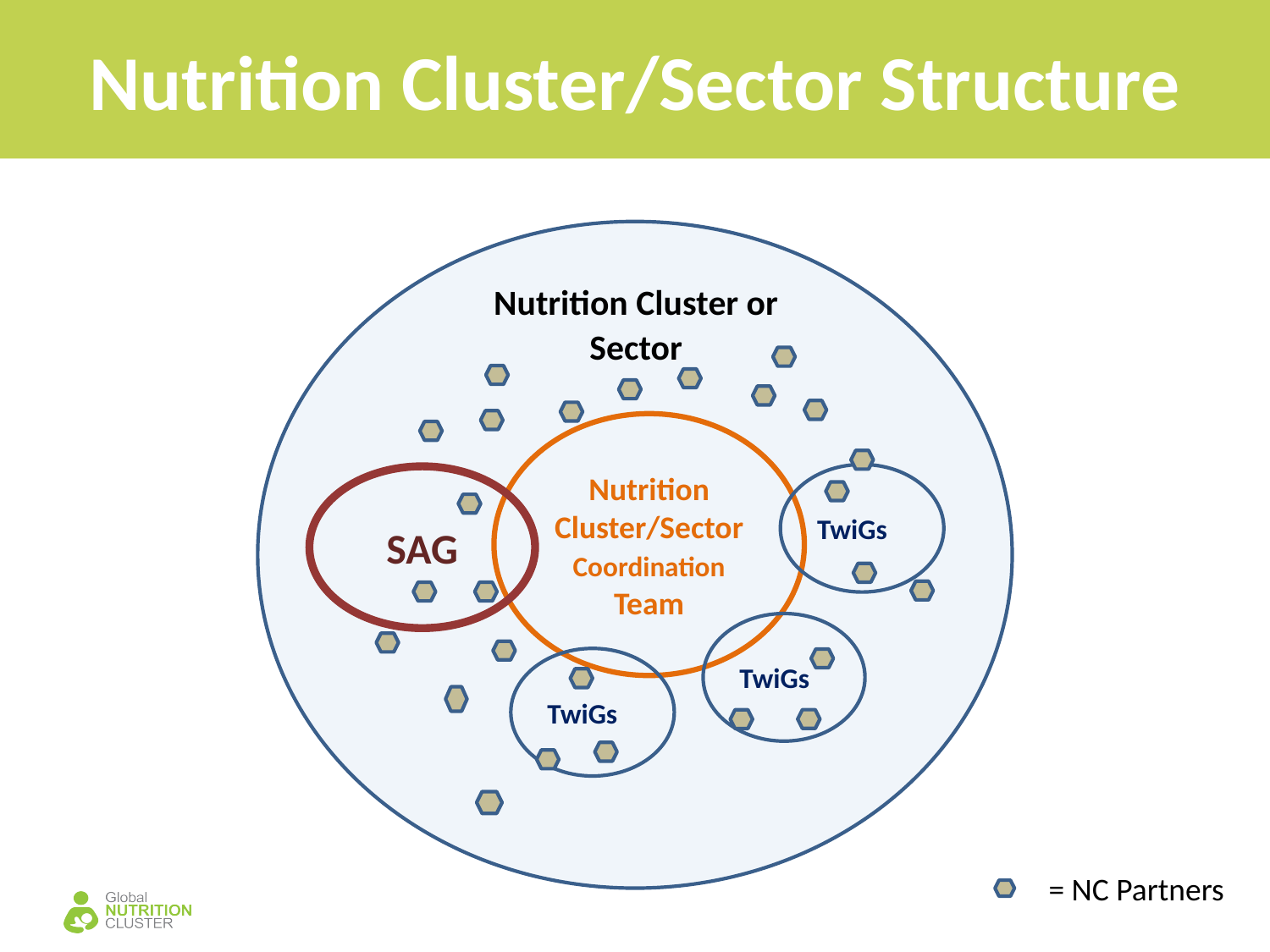

# Nutrition Cluster/Sector Structure

Nutrition Cluster or Sector

Nutrition Cluster/Sector Coordination Team

TwiGs
SAG

TwiGs

TwiGs

= NC Partners